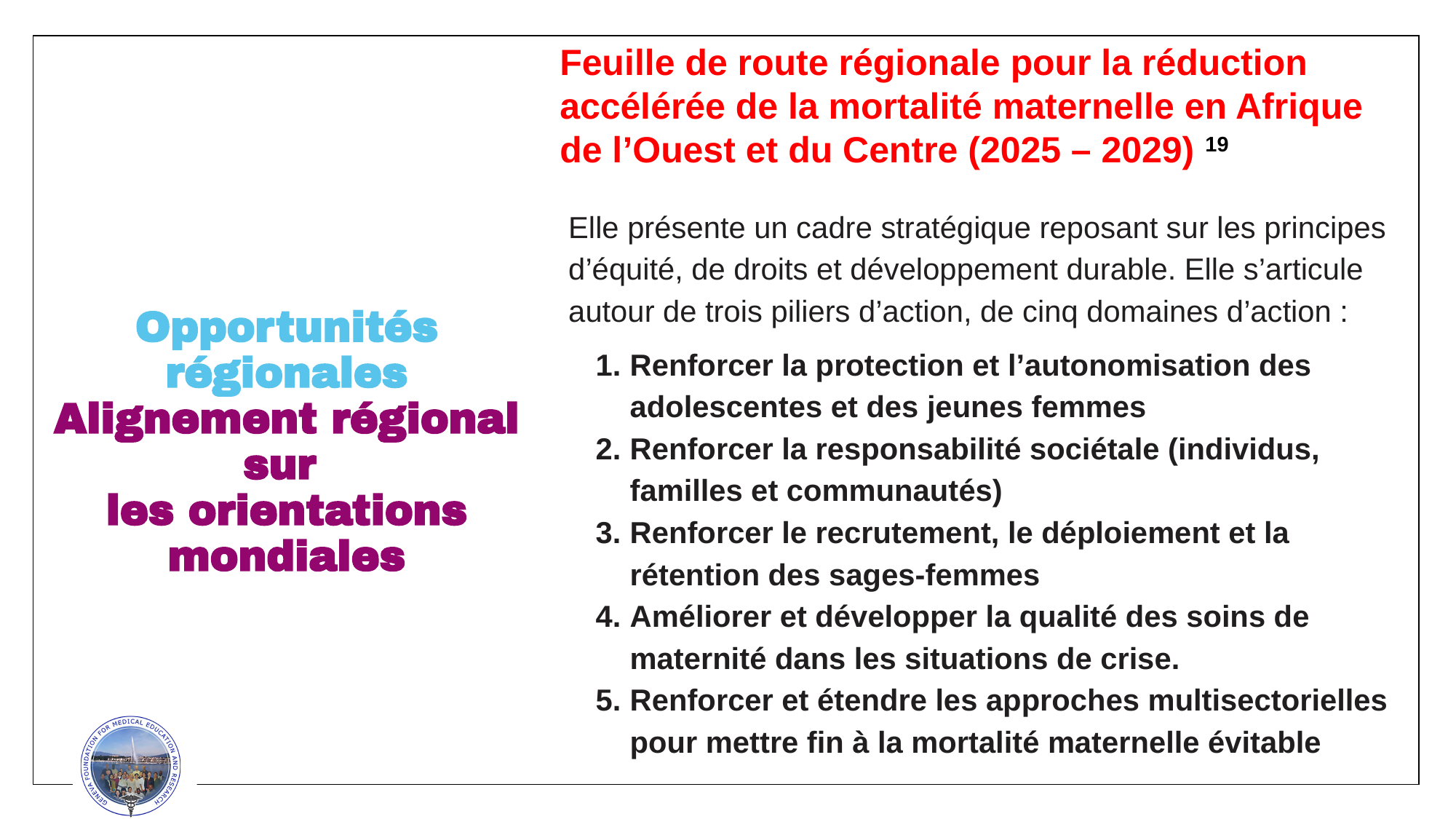

Feuille de route régionale pour la réduction accélérée de la mortalité maternelle en Afrique de l’Ouest et du Centre (2025 – 2029) 19
Elle présente un cadre stratégique reposant sur les principes d’équité, de droits et développement durable. Elle s’articule autour de trois piliers d’action, de cinq domaines d’action :
Renforcer la protection et l’autonomisation des adolescentes et des jeunes femmes
Renforcer la responsabilité sociétale (individus, familles et communautés)
Renforcer le recrutement, le déploiement et la rétention des sages-femmes
Améliorer et développer la qualité des soins de maternité dans les situations de crise.
Renforcer et étendre les approches multisectorielles pour mettre fin à la mortalité maternelle évitable
# Opportunités régionales Alignement régional sur les orientations mondiales